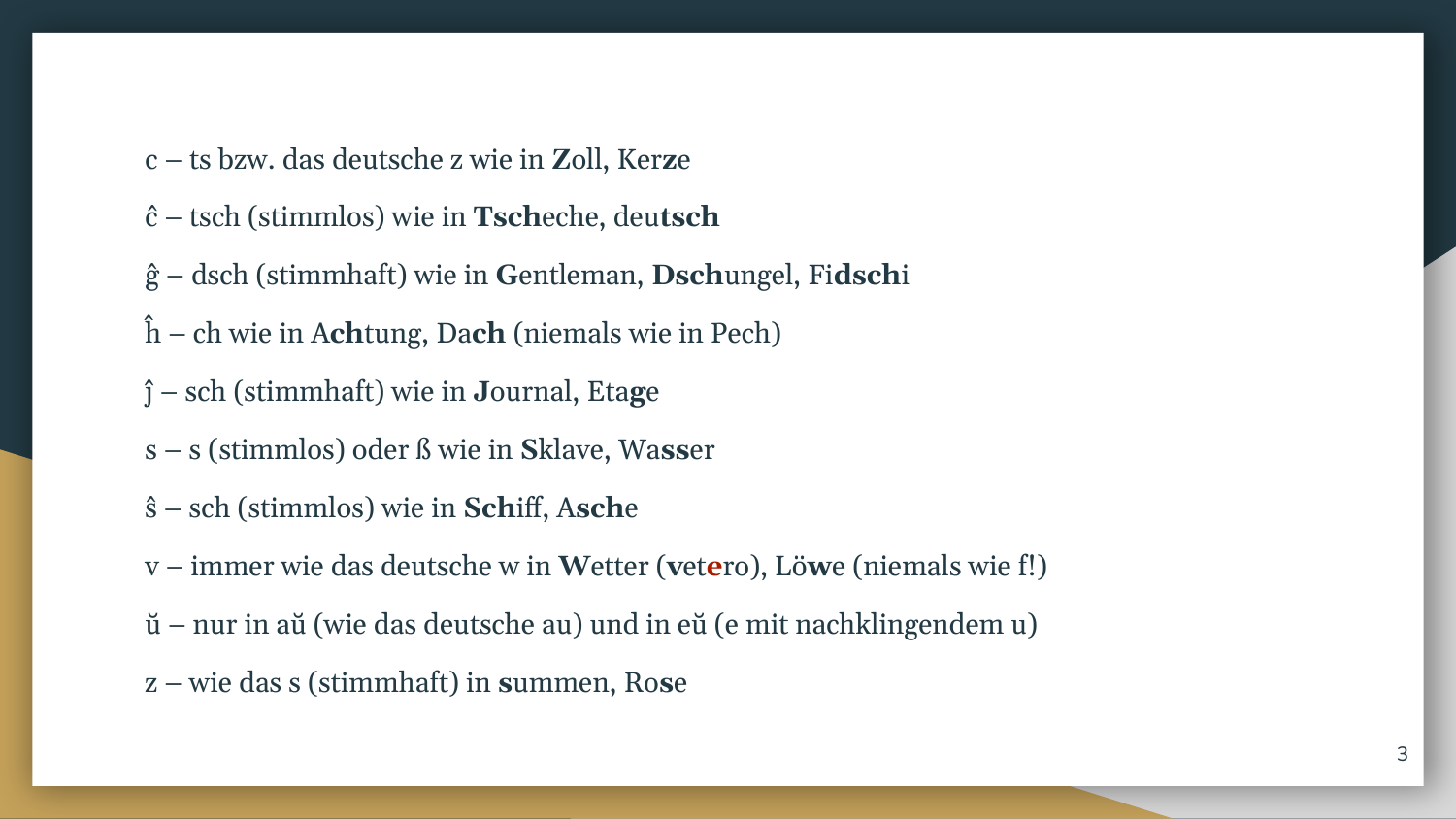

c – ts bzw. das deutsche z wie in Zoll, Kerze
ĉ – tsch (stimmlos) wie in Tscheche, deutsch
ĝ – dsch (stimmhaft) wie in Gentleman, Dschungel, Fidschi
ĥ – ch wie in Achtung, Dach (niemals wie in Pech)
ĵ – sch (stimmhaft) wie in Journal, Etage
s – s (stimmlos) oder ß wie in Sklave, Wasser
ŝ – sch (stimmlos) wie in Schiff, Asche
v – immer wie das deutsche w in Wetter (vetero), Löwe (niemals wie f!)
ŭ – nur in aŭ (wie das deutsche au) und in eŭ (e mit nachklingendem u)
z – wie das s (stimmhaft) in summen, Rose

3